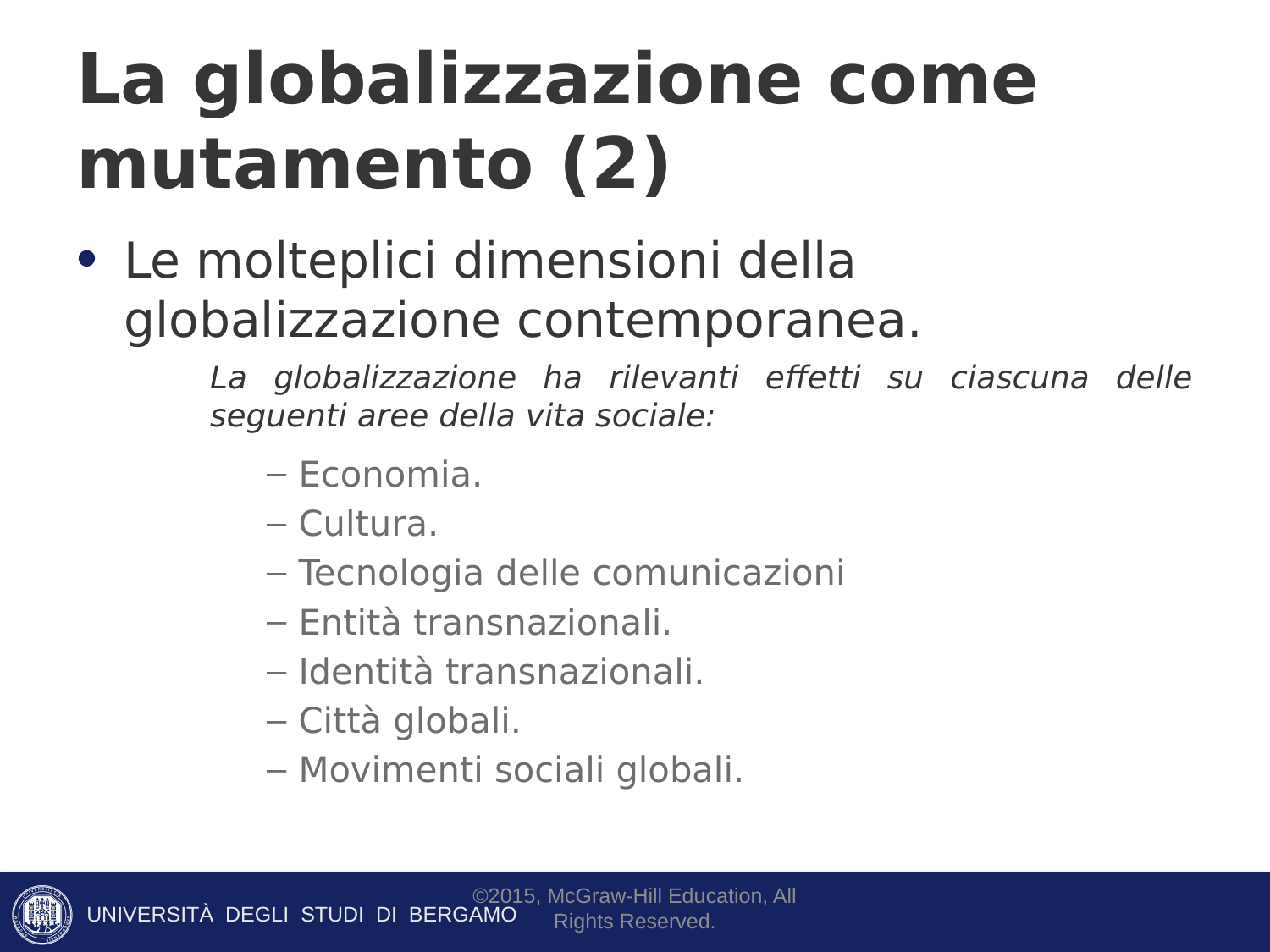

# La globalizzazione come mutamento (2)
Le molteplici dimensioni della globalizzazione contemporanea.
La globalizzazione ha rilevanti effetti su ciascuna delle seguenti aree della vita sociale:
Economia.
Cultura.
Tecnologia delle comunicazioni
Entità transnazionali.
Identità transnazionali.
Città globali.
Movimenti sociali globali.
©2015, McGraw-Hill Education, All Rights Reserved.
7